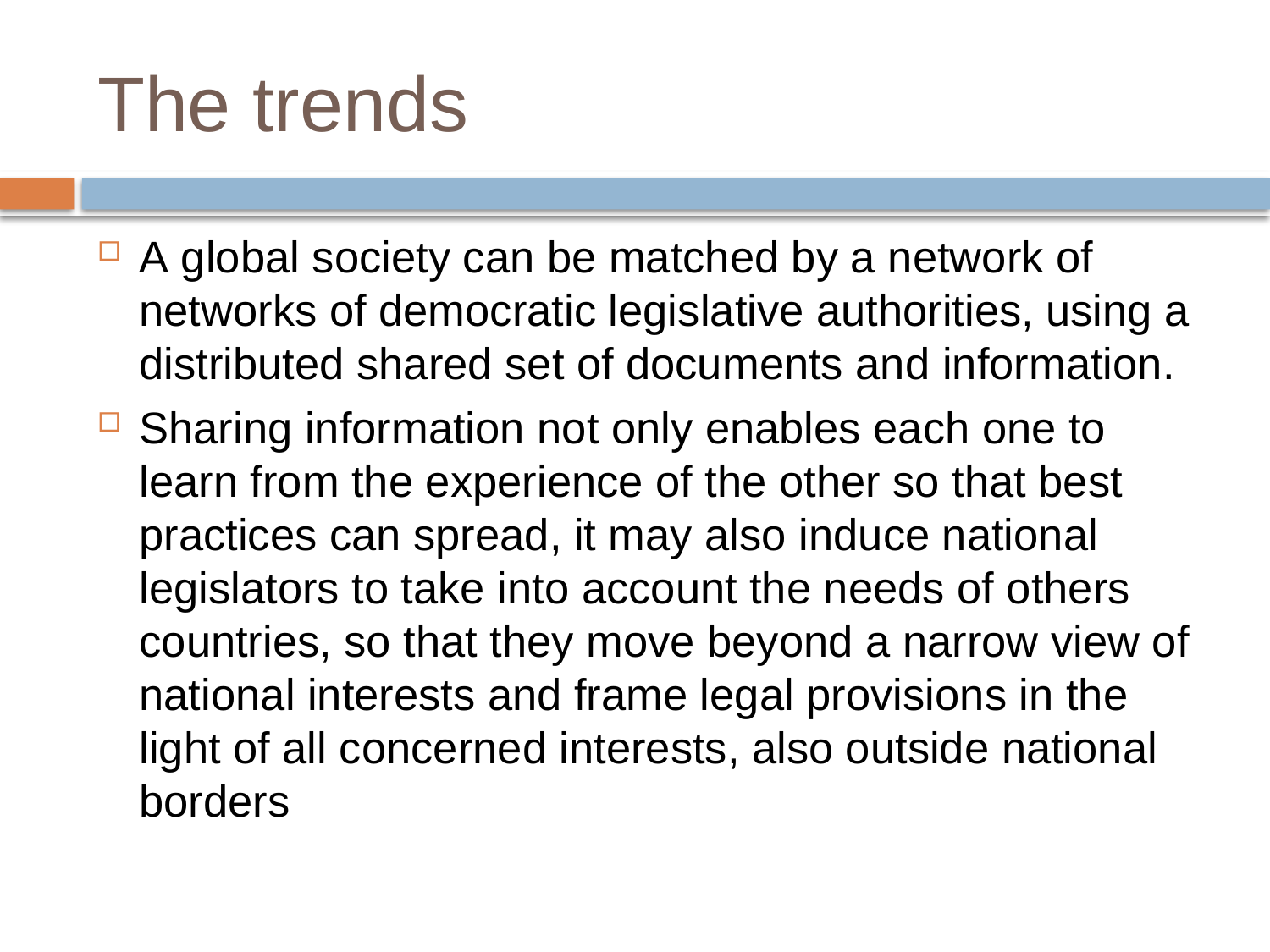

# The trends
A global society can be matched by a network of networks of democratic legislative authorities, using a distributed shared set of documents and information.
Sharing information not only enables each one to learn from the experience of the other so that best practices can spread, it may also induce national legislators to take into account the needs of others countries, so that they move beyond a narrow view of national interests and frame legal provisions in the light of all concerned interests, also outside national borders